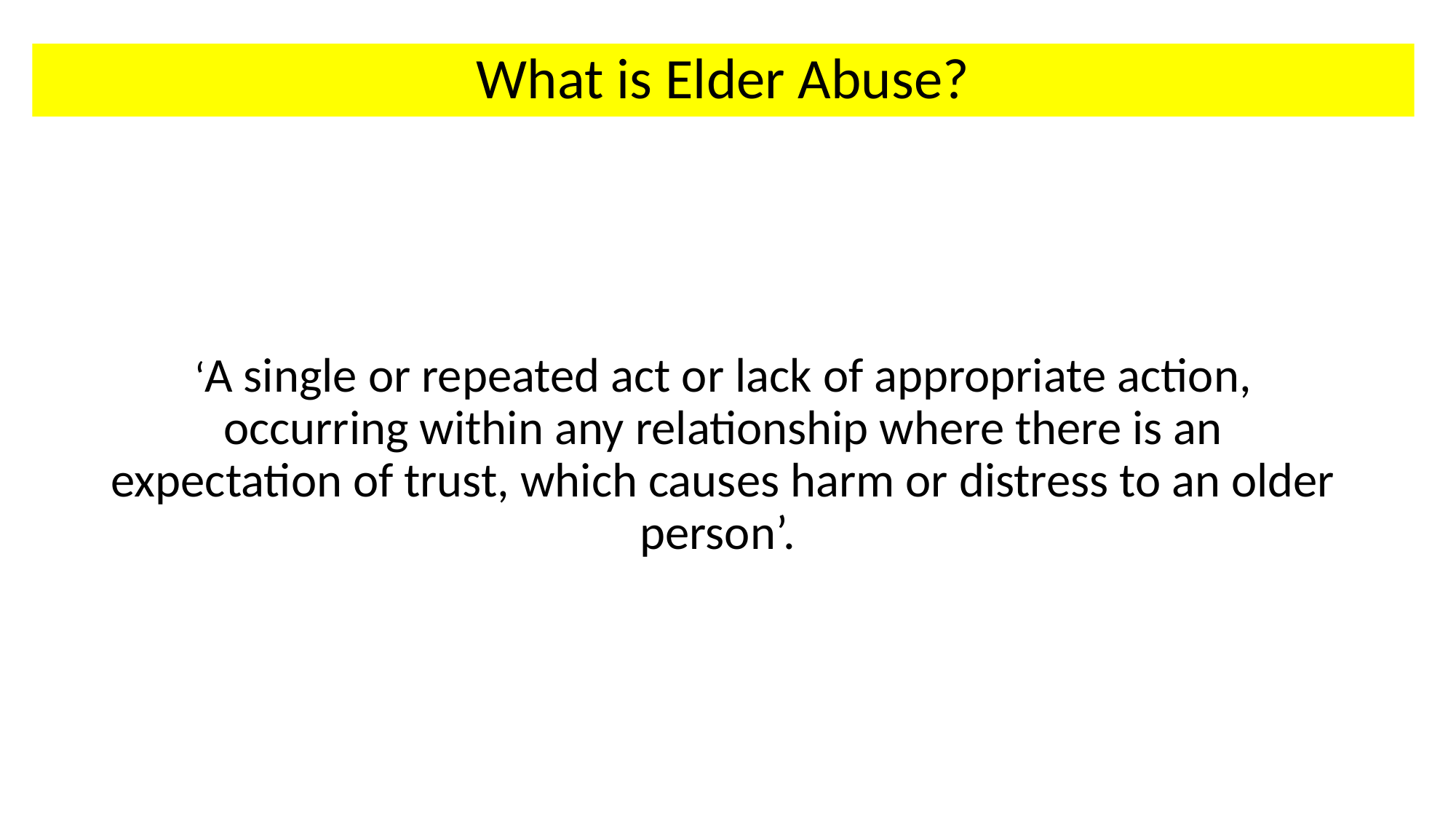

# What is Elder Abuse?

‘A single or repeated act or lack of appropriate action, occurring within any relationship where there is an expectation of trust, which causes harm or distress to an older person’.